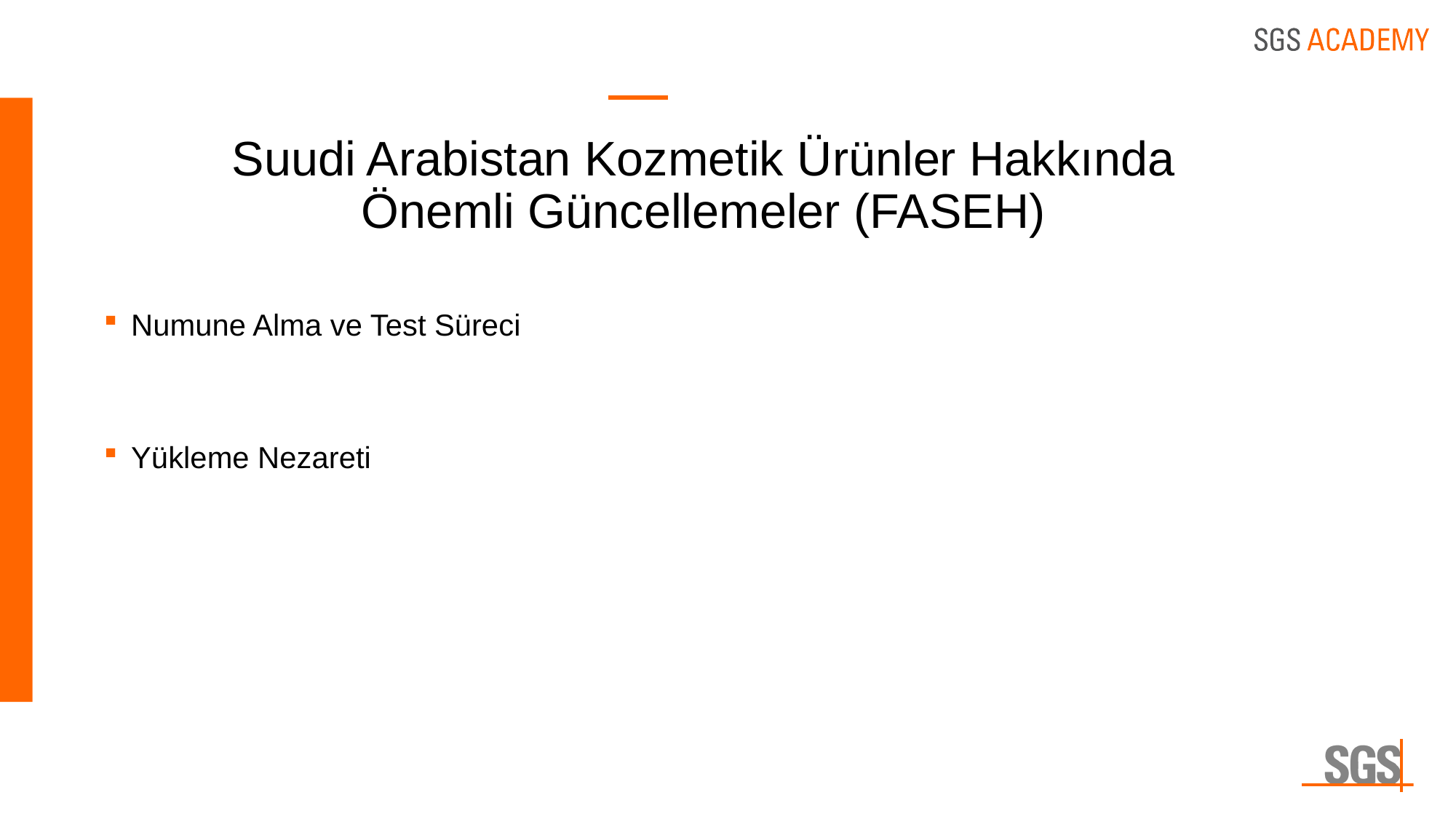

# Suudi Arabistan Kozmetik Ürünler Hakkında Önemli Güncellemeler (FASEH)
Numune Alma ve Test Süreci

Yükleme Nezareti